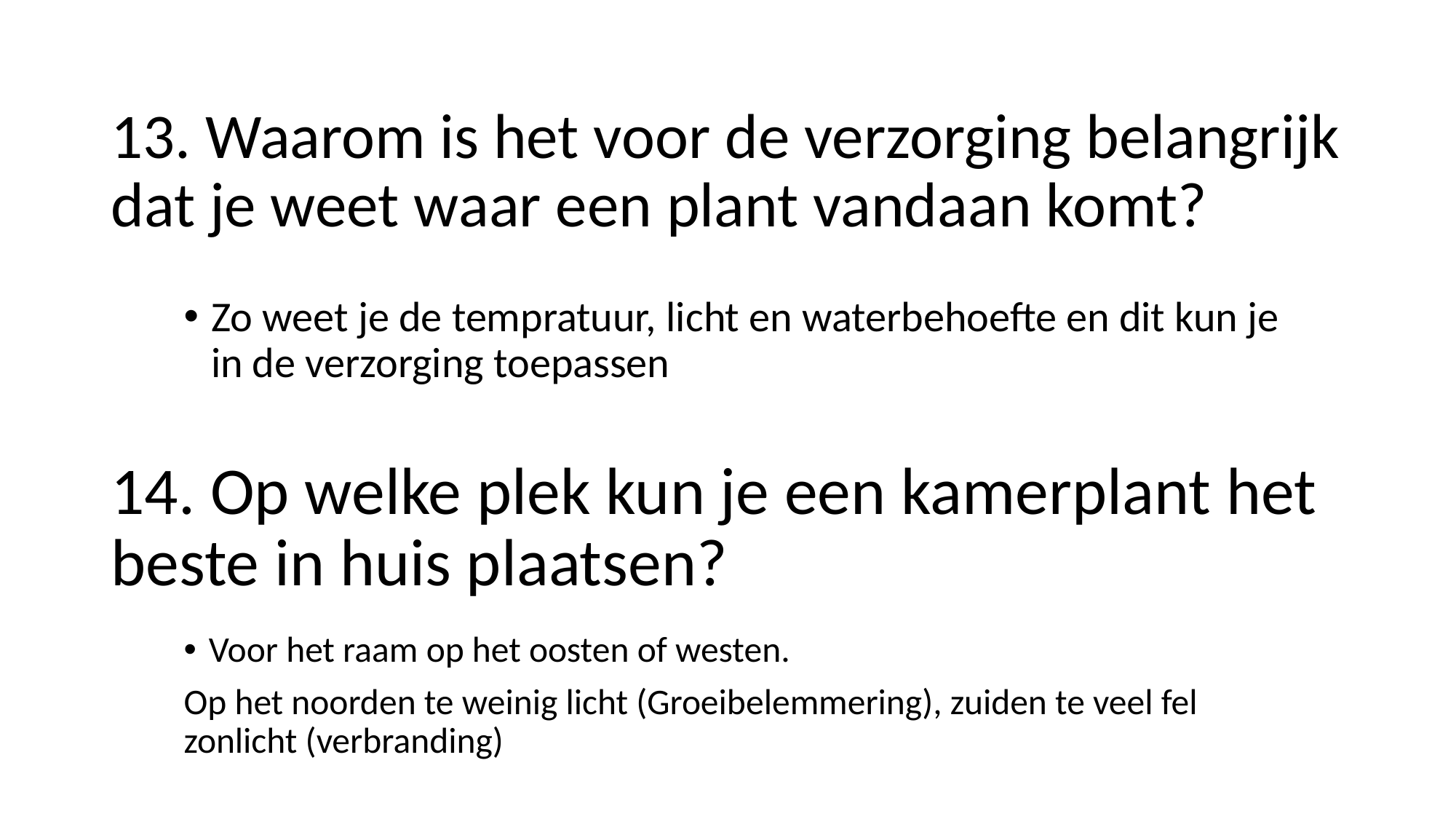

13. Waarom is het voor de verzorging belangrijk dat je weet waar een plant vandaan komt?
Zo weet je de tempratuur, licht en waterbehoefte en dit kun je in de verzorging toepassen
14. Op welke plek kun je een kamerplant het beste in huis plaatsen?
Voor het raam op het oosten of westen.
Op het noorden te weinig licht (Groeibelemmering), zuiden te veel fel zonlicht (verbranding)